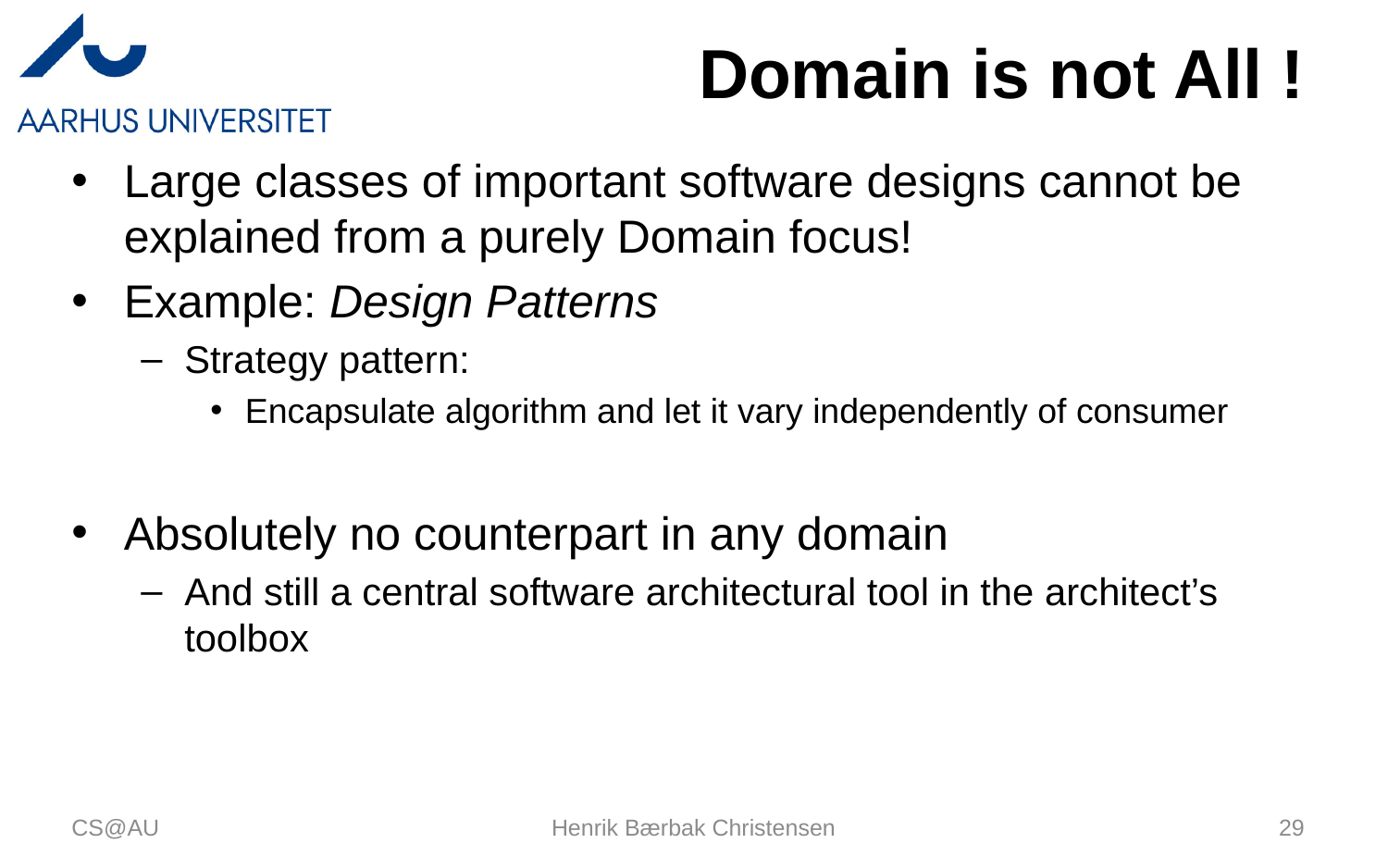

# Domain is not All !
Large classes of important software designs cannot be explained from a purely Domain focus!
Example: Design Patterns
Strategy pattern:
Encapsulate algorithm and let it vary independently of consumer

Absolutely no counterpart in any domain
And still a central software architectural tool in the architect’s toolbox
CS@AU
Henrik Bærbak Christensen
29